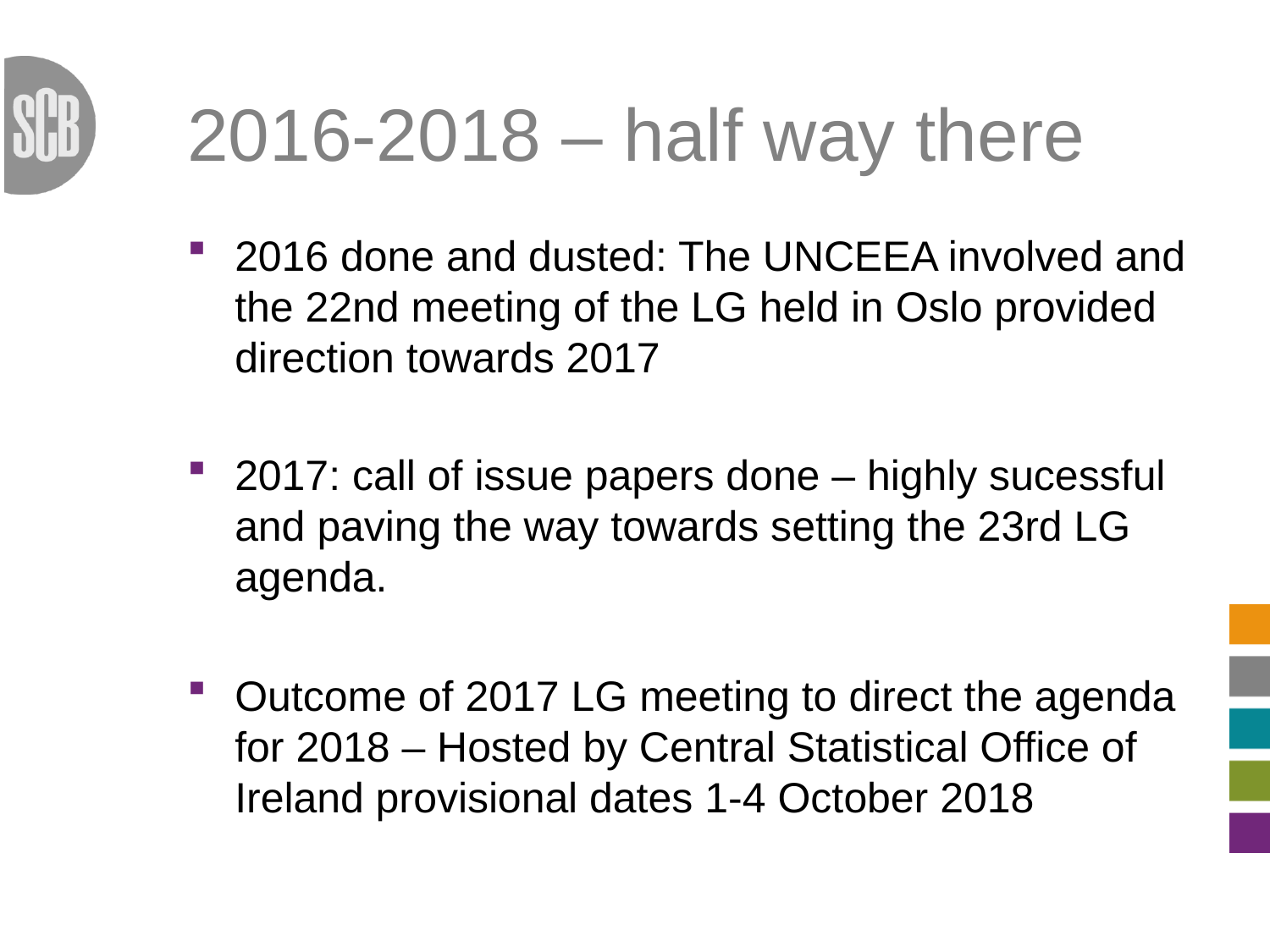

# 2016-2018 – half way there
2016 done and dusted: The UNCEEA involved and the 22nd meeting of the LG held in Oslo provided direction towards 2017

2017: call of issue papers done – highly sucessful and paving the way towards setting the 23rd LG agenda.

Outcome of 2017 LG meeting to direct the agenda for 2018 – Hosted by Central Statistical Office of Ireland provisional dates 1-4 October 2018